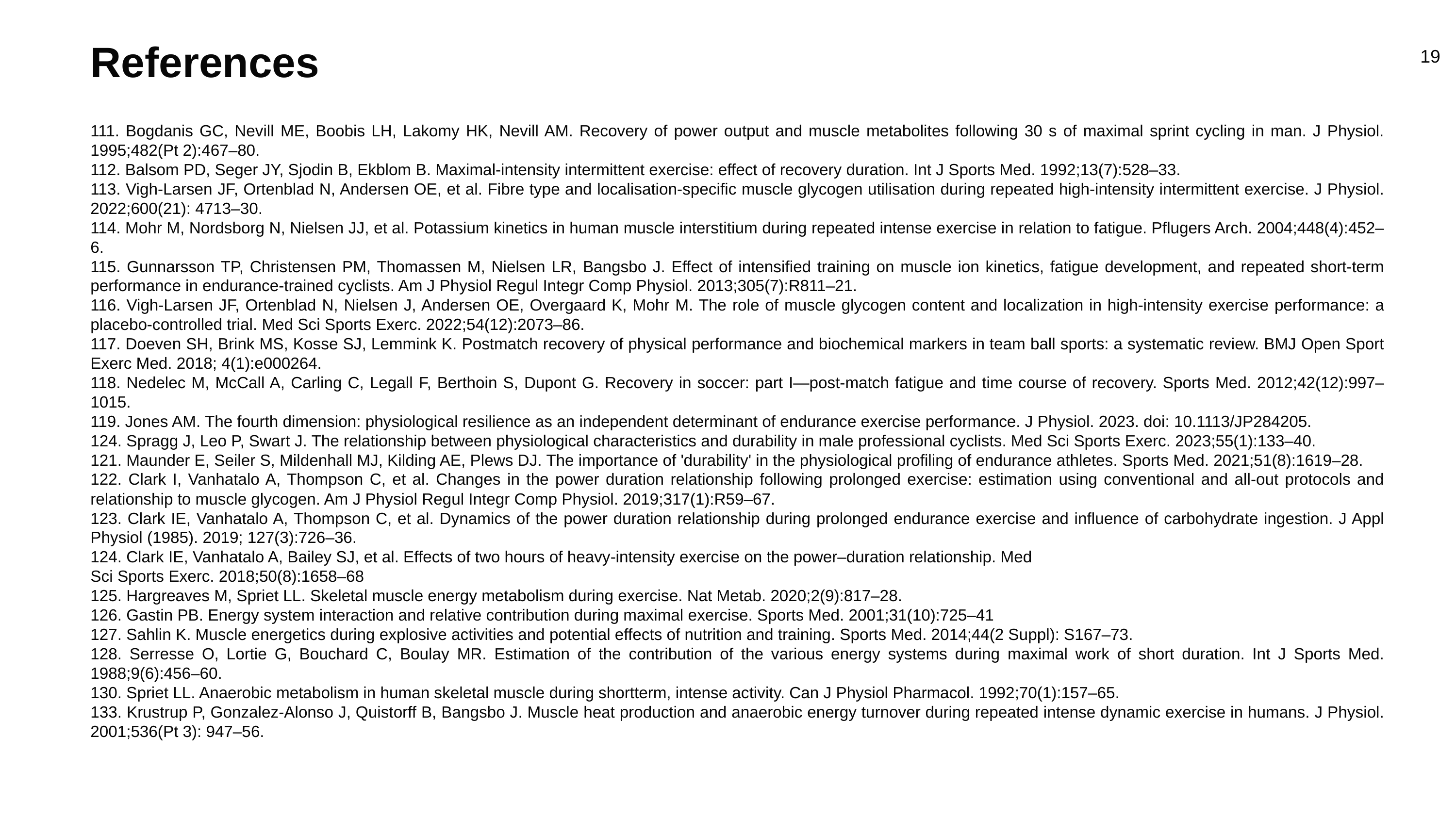

References

19
111. Bogdanis GC, Nevill ME, Boobis LH, Lakomy HK, Nevill AM. Recovery of power output and muscle metabolites following 30 s of maximal sprint cycling in man. J Physiol. 1995;482(Pt 2):467–80.
112. Balsom PD, Seger JY, Sjodin B, Ekblom B. Maximal-intensity intermittent exercise: effect of recovery duration. Int J Sports Med. 1992;13(7):528–33.
113. Vigh-Larsen JF, Ortenblad N, Andersen OE, et al. Fibre type and localisation-specific muscle glycogen utilisation during repeated high-intensity intermittent exercise. J Physiol. 2022;600(21): 4713–30.
114. Mohr M, Nordsborg N, Nielsen JJ, et al. Potassium kinetics in human muscle interstitium during repeated intense exercise in relation to fatigue. Pflugers Arch. 2004;448(4):452–6.
115. Gunnarsson TP, Christensen PM, Thomassen M, Nielsen LR, Bangsbo J. Effect of intensified training on muscle ion kinetics, fatigue development, and repeated short-term performance in endurance-trained cyclists. Am J Physiol Regul Integr Comp Physiol. 2013;305(7):R811–21.
116. Vigh-Larsen JF, Ortenblad N, Nielsen J, Andersen OE, Overgaard K, Mohr M. The role of muscle glycogen content and localization in high-intensity exercise performance: a placebo-controlled trial. Med Sci Sports Exerc. 2022;54(12):2073–86.
117. Doeven SH, Brink MS, Kosse SJ, Lemmink K. Postmatch recovery of physical performance and biochemical markers in team ball sports: a systematic review. BMJ Open Sport Exerc Med. 2018; 4(1):e000264.
118. Nedelec M, McCall A, Carling C, Legall F, Berthoin S, Dupont G. Recovery in soccer: part I—post-match fatigue and time course of recovery. Sports Med. 2012;42(12):997–1015.
119. Jones AM. The fourth dimension: physiological resilience as an independent determinant of endurance exercise performance. J Physiol. 2023. doi: 10.1113/JP284205.
124. Spragg J, Leo P, Swart J. The relationship between physiological characteristics and durability in male professional cyclists. Med Sci Sports Exerc. 2023;55(1):133–40.
121. Maunder E, Seiler S, Mildenhall MJ, Kilding AE, Plews DJ. The importance of 'durability' in the physiological profiling of endurance athletes. Sports Med. 2021;51(8):1619–28.
122. Clark I, Vanhatalo A, Thompson C, et al. Changes in the power duration relationship following prolonged exercise: estimation using conventional and all-out protocols and relationship to muscle glycogen. Am J Physiol Regul Integr Comp Physiol. 2019;317(1):R59–67.
123. Clark IE, Vanhatalo A, Thompson C, et al. Dynamics of the power duration relationship during prolonged endurance exercise and influence of carbohydrate ingestion. J Appl Physiol (1985). 2019; 127(3):726–36.
124. Clark IE, Vanhatalo A, Bailey SJ, et al. Effects of two hours of heavy-intensity exercise on the power–duration relationship. Med
Sci Sports Exerc. 2018;50(8):1658–68
125. Hargreaves M, Spriet LL. Skeletal muscle energy metabolism during exercise. Nat Metab. 2020;2(9):817–28.
126. Gastin PB. Energy system interaction and relative contribution during maximal exercise. Sports Med. 2001;31(10):725–41
127. Sahlin K. Muscle energetics during explosive activities and potential effects of nutrition and training. Sports Med. 2014;44(2 Suppl): S167–73.
128. Serresse O, Lortie G, Bouchard C, Boulay MR. Estimation of the contribution of the various energy systems during maximal work of short duration. Int J Sports Med. 1988;9(6):456–60.
130. Spriet LL. Anaerobic metabolism in human skeletal muscle during shortterm, intense activity. Can J Physiol Pharmacol. 1992;70(1):157–65.
133. Krustrup P, Gonzalez-Alonso J, Quistorff B, Bangsbo J. Muscle heat production and anaerobic energy turnover during repeated intense dynamic exercise in humans. J Physiol. 2001;536(Pt 3): 947–56.